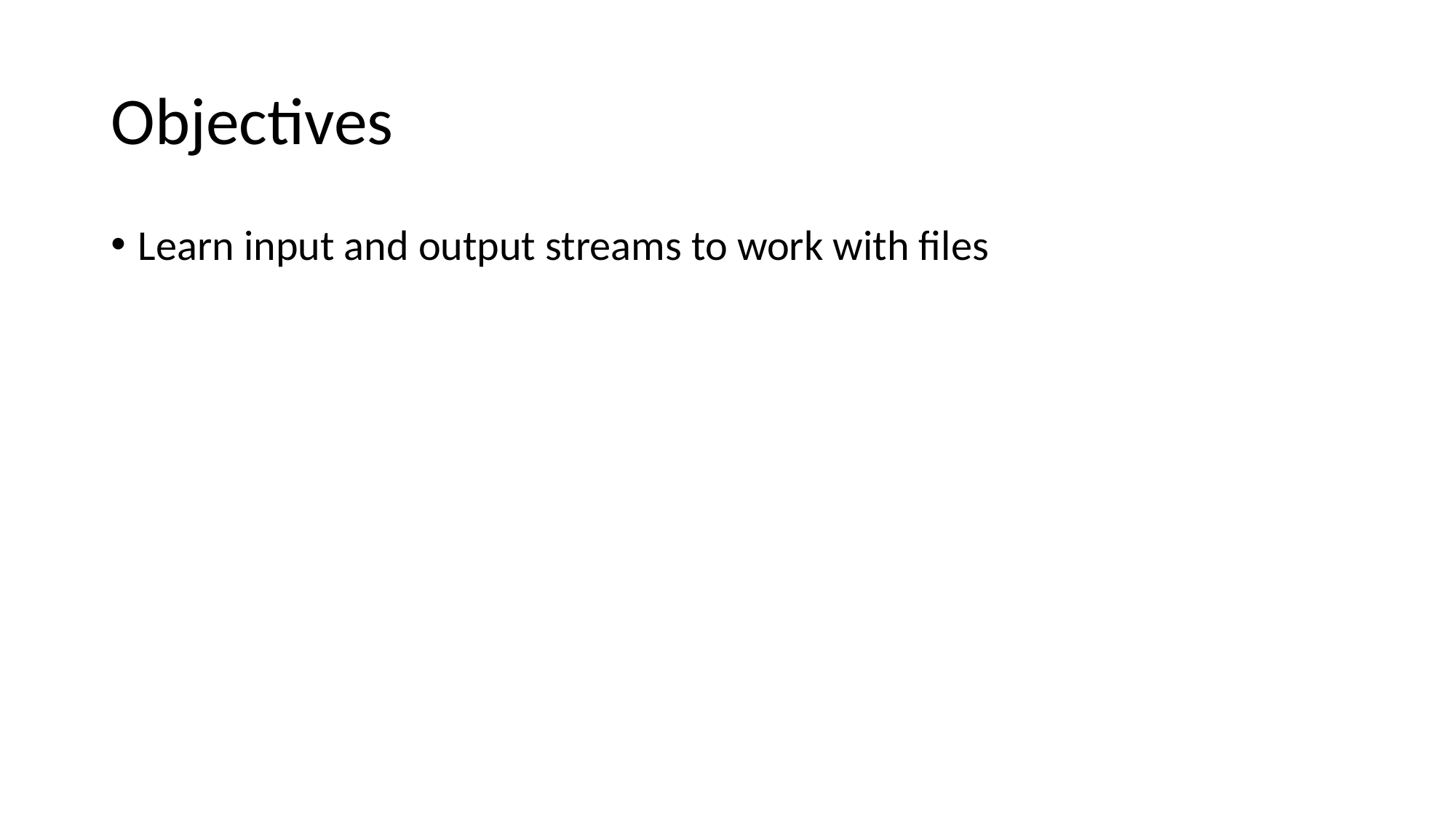

# Objectives
Learn input and output streams to work with files